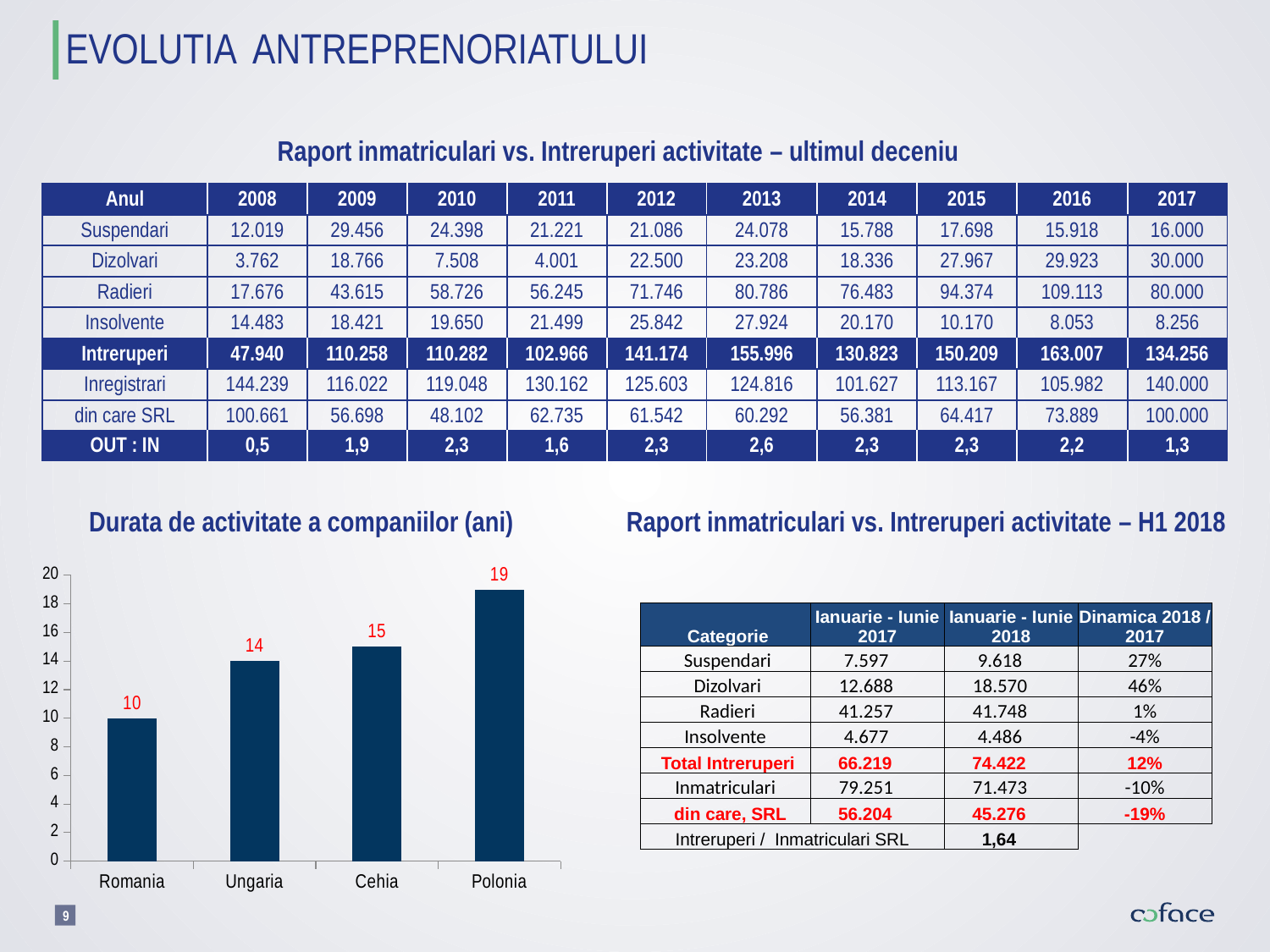

evolutia  antreprenoriatului
Raport inmatriculari vs. Intreruperi activitate – ultimul deceniu
| Anul | 2008 | 2009 | 2010 | 2011 | 2012 | 2013 | 2014 | 2015 | 2016 | 2017 |
| --- | --- | --- | --- | --- | --- | --- | --- | --- | --- | --- |
| Suspendari | 12.019 | 29.456 | 24.398 | 21.221 | 21.086 | 24.078 | 15.788 | 17.698 | 15.918 | 16.000 |
| Dizolvari | 3.762 | 18.766 | 7.508 | 4.001 | 22.500 | 23.208 | 18.336 | 27.967 | 29.923 | 30.000 |
| Radieri | 17.676 | 43.615 | 58.726 | 56.245 | 71.746 | 80.786 | 76.483 | 94.374 | 109.113 | 80.000 |
| Insolvente | 14.483 | 18.421 | 19.650 | 21.499 | 25.842 | 27.924 | 20.170 | 10.170 | 8.053 | 8.256 |
| Intreruperi | 47.940 | 110.258 | 110.282 | 102.966 | 141.174 | 155.996 | 130.823 | 150.209 | 163.007 | 134.256 |
| Inregistrari | 144.239 | 116.022 | 119.048 | 130.162 | 125.603 | 124.816 | 101.627 | 113.167 | 105.982 | 140.000 |
| din care SRL | 100.661 | 56.698 | 48.102 | 62.735 | 61.542 | 60.292 | 56.381 | 64.417 | 73.889 | 100.000 |
| OUT : IN | 0,5 | 1,9 | 2,3 | 1,6 | 2,3 | 2,6 | 2,3 | 2,3 | 2,2 | 1,3 |
Durata de activitate a companiilor (ani)
Raport inmatriculari vs. Intreruperi activitate – H1 2018

### Chart

| Category |  |
|---|---|
| Romania | 10.0 |
| Ungaria | 14.0 |
| Cehia | 15.0 |
| Polonia | 19.0 |
| Categorie | Ianuarie - Iunie 2017 | Ianuarie - Iunie 2018 | Dinamica 2018 / 2017 |
| --- | --- | --- | --- |
| Suspendari | 7.597 | 9.618 | 27% |
| Dizolvari | 12.688 | 18.570 | 46% |
| Radieri | 41.257 | 41.748 | 1% |
| Insolvente | 4.677 | 4.486 | -4% |
| Total Intreruperi | 66.219 | 74.422 | 12% |
| Inmatriculari | 79.251 | 71.473 | -10% |
| din care, SRL | 56.204 | 45.276 | -19% |
| Intreruperi / Inmatriculari SRL |  | 1,64 |  |
9